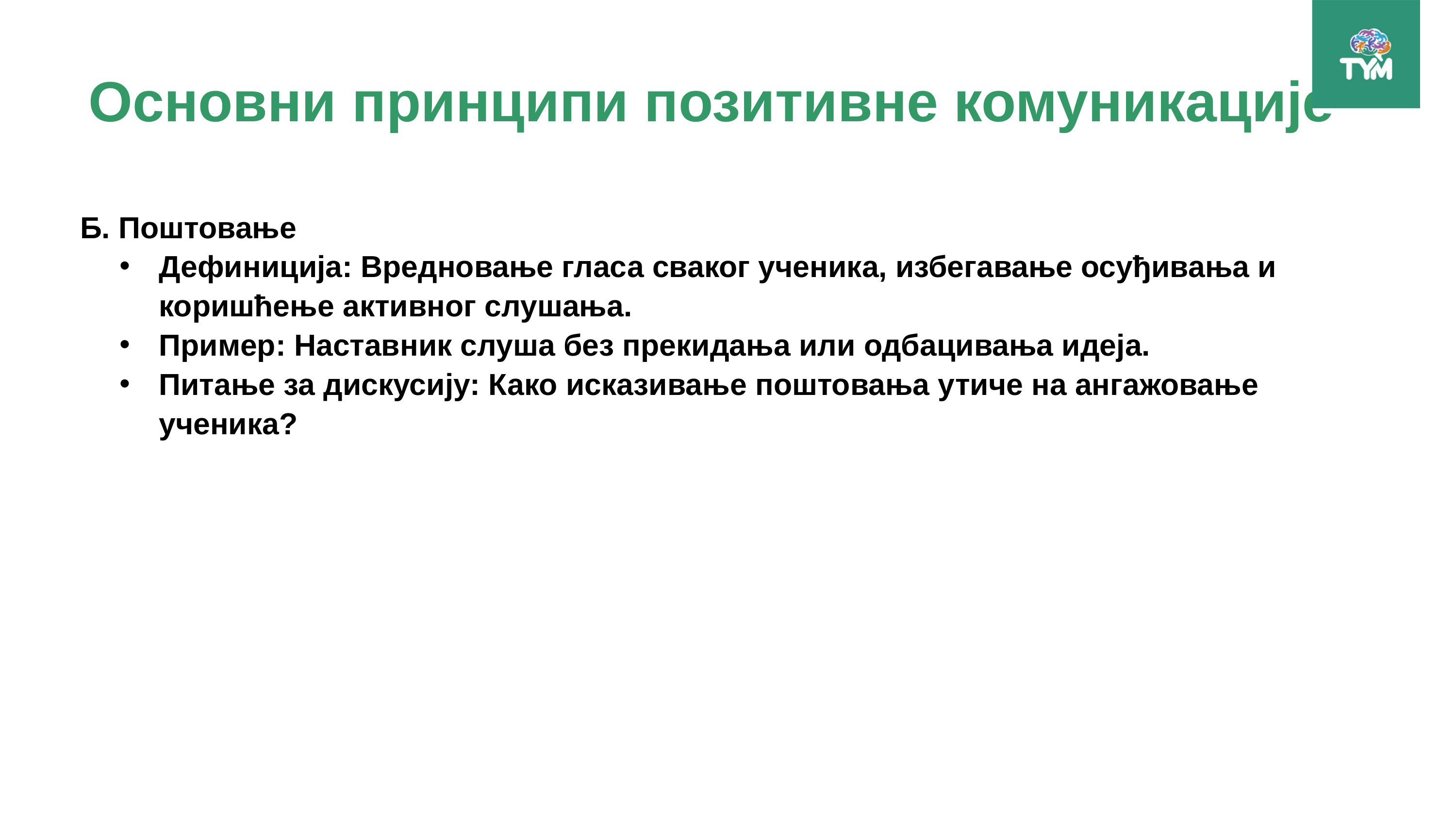

Основни принципи позитивне комуникације
Б. Поштовање
Дефиниција: Вредновање гласа сваког ученика, избегавање осуђивања и коришћење активног слушања.
Пример: Наставник слуша без прекидања или одбацивања идеја.
Питање за дискусију: Како исказивање поштовања утиче на ангажовање ученика?